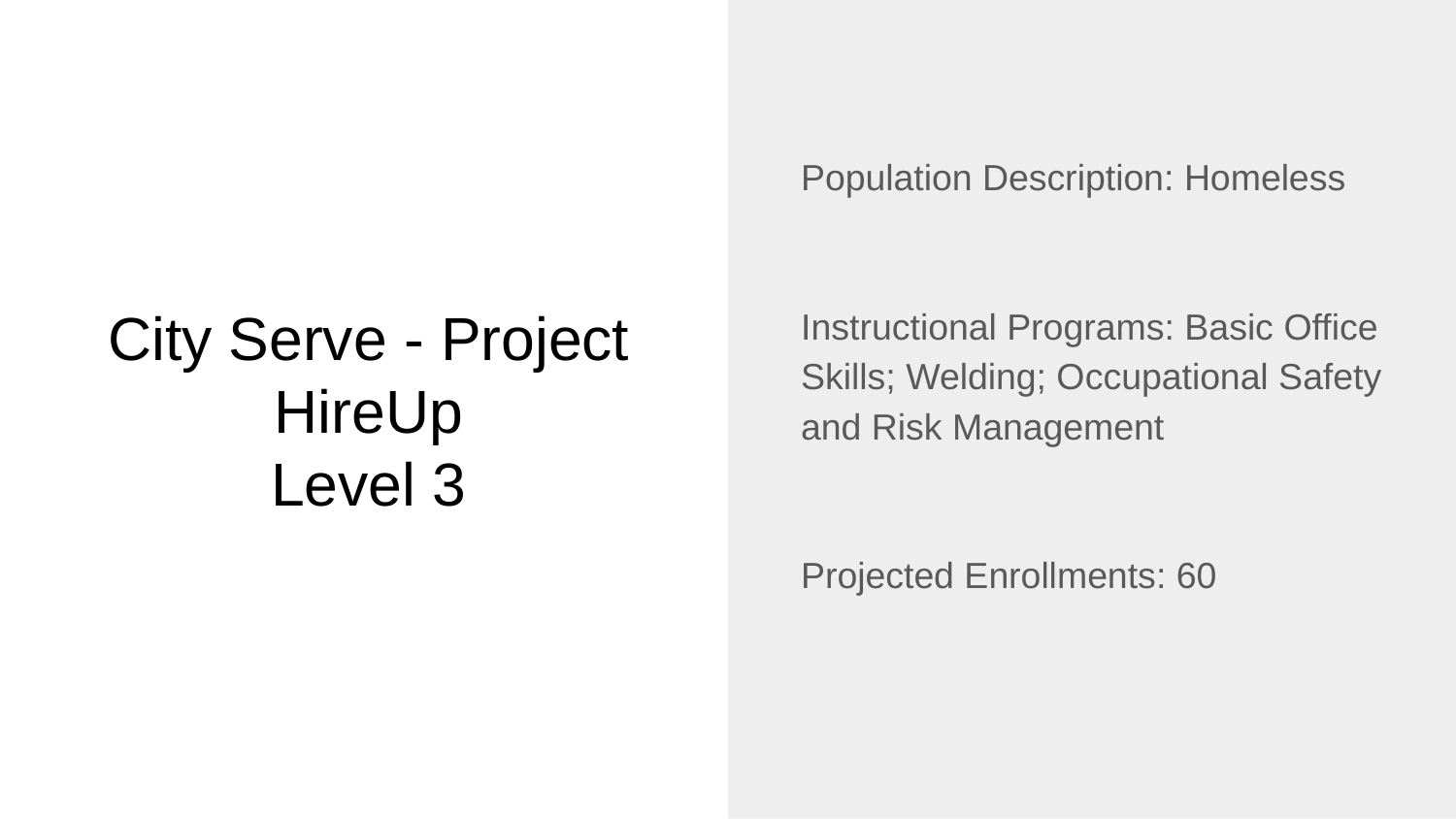

Population Description: Homeless

Instructional Programs: Basic Office Skills; Welding; Occupational Safety and Risk Management

Projected Enrollments: 60

# City Serve - Project HireUp
Level 3